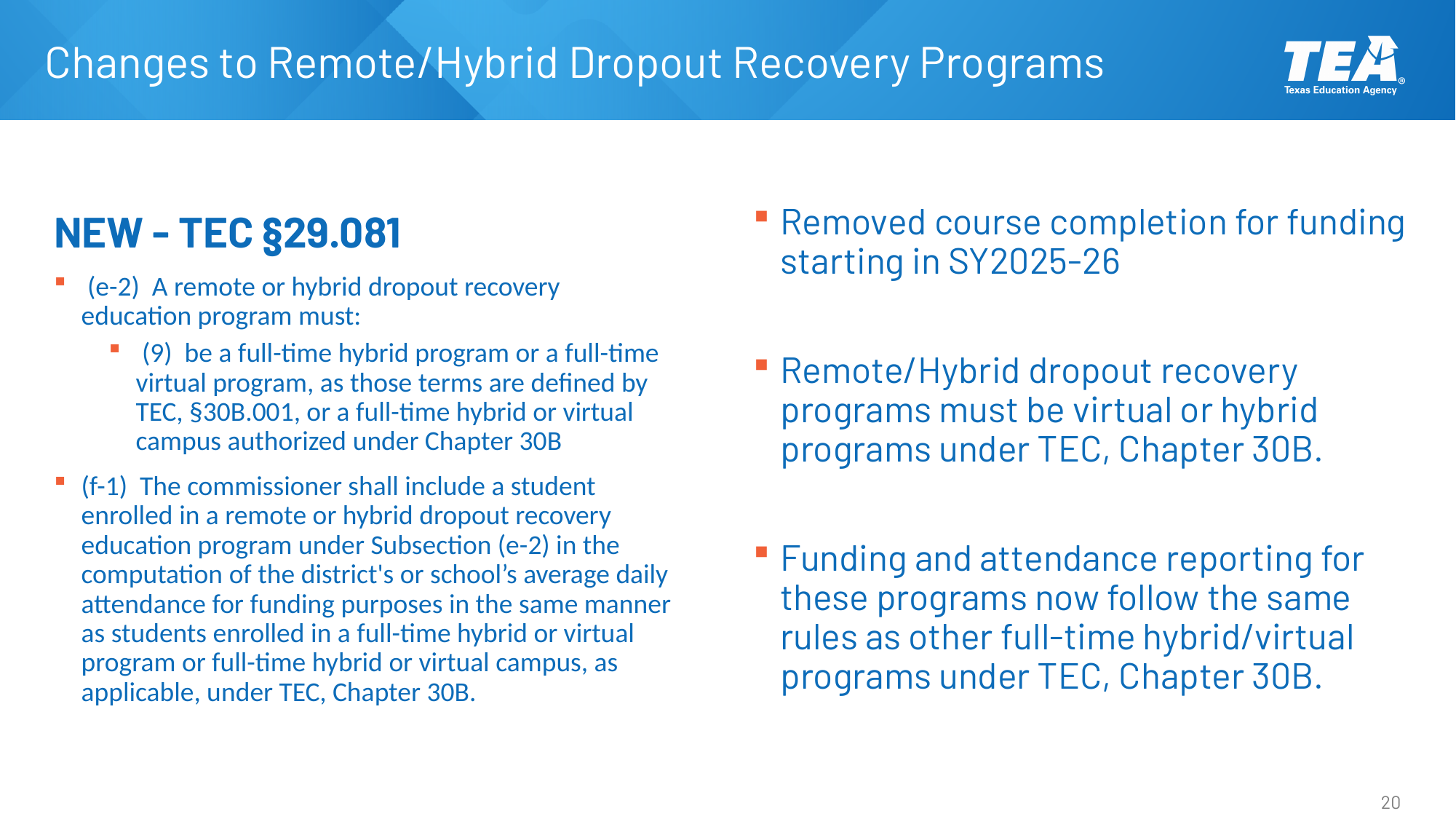

# Changes to Remote/Hybrid Dropout Recovery Programs
Removed course completion for funding starting in SY2025-26

Remote/Hybrid dropout recovery programs must be virtual or hybrid programs under TEC, Chapter 30B.

Funding and attendance reporting for these programs now follow the same rules as other full-time hybrid/virtual programs under TEC, Chapter 30B.
NEW - TEC §29.081
 (e-2)  A remote or hybrid dropout recovery education program must:
 (9)  be a full-time hybrid program or a full-time virtual program, as those terms are defined by TEC, §30B.001, or a full-time hybrid or virtual campus authorized under Chapter 30B
(f-1)  The commissioner shall include a student enrolled in a remote or hybrid dropout recovery education program under Subsection (e-2) in the computation of the district's or school’s average daily attendance for funding purposes in the same manner as students enrolled in a full-time hybrid or virtual program or full-time hybrid or virtual campus, as applicable, under TEC, Chapter 30B.
20